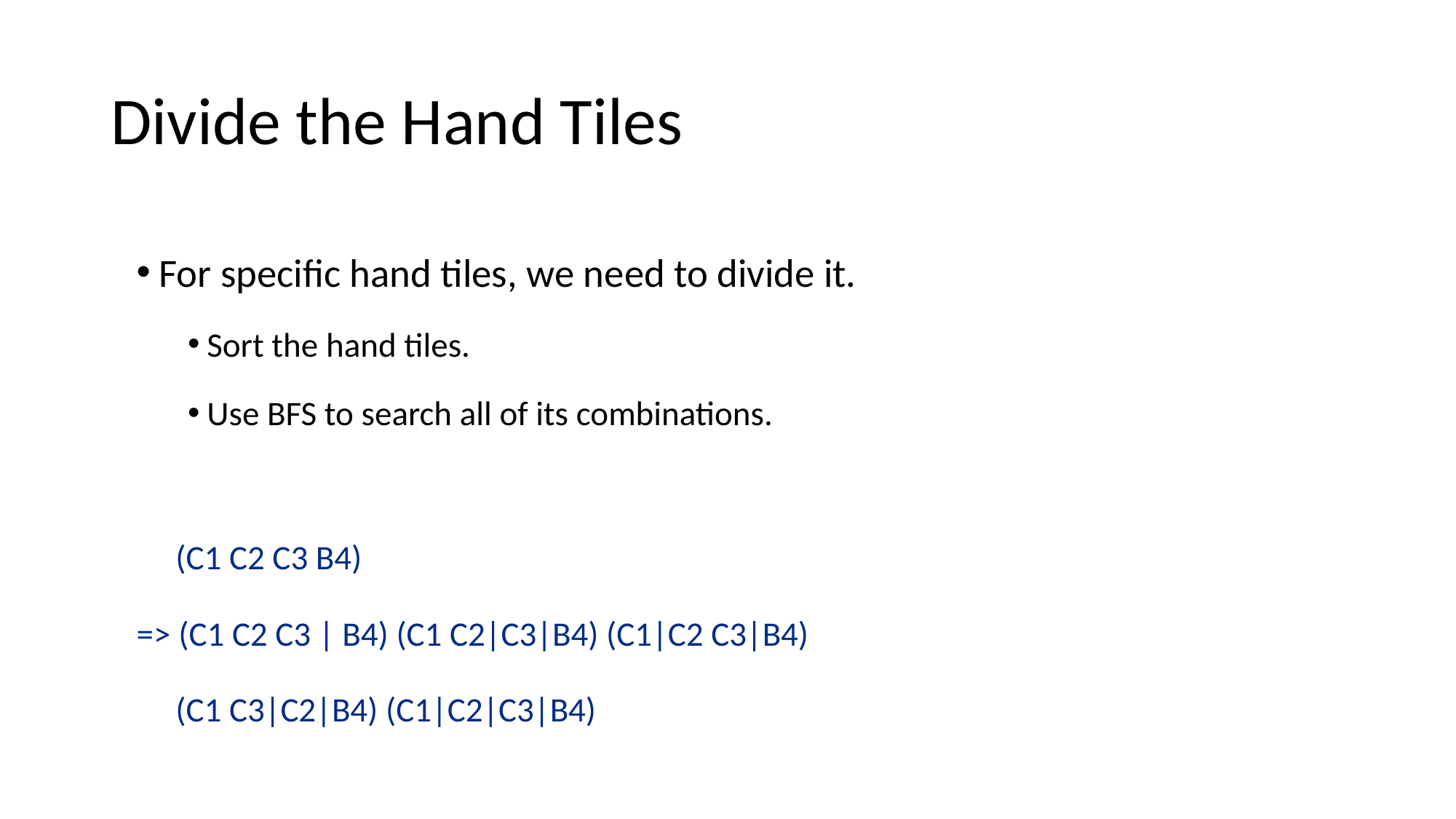

# Divide the Hand Tiles
 For specific hand tiles, we need to divide it.
 Sort the hand tiles.
 Use BFS to search all of its combinations.

     (C1 C2 C3 B4)
=> (C1 C2 C3 | B4) (C1 C2|C3|B4) (C1|C2 C3|B4)
     (C1 C3|C2|B4) (C1|C2|C3|B4)